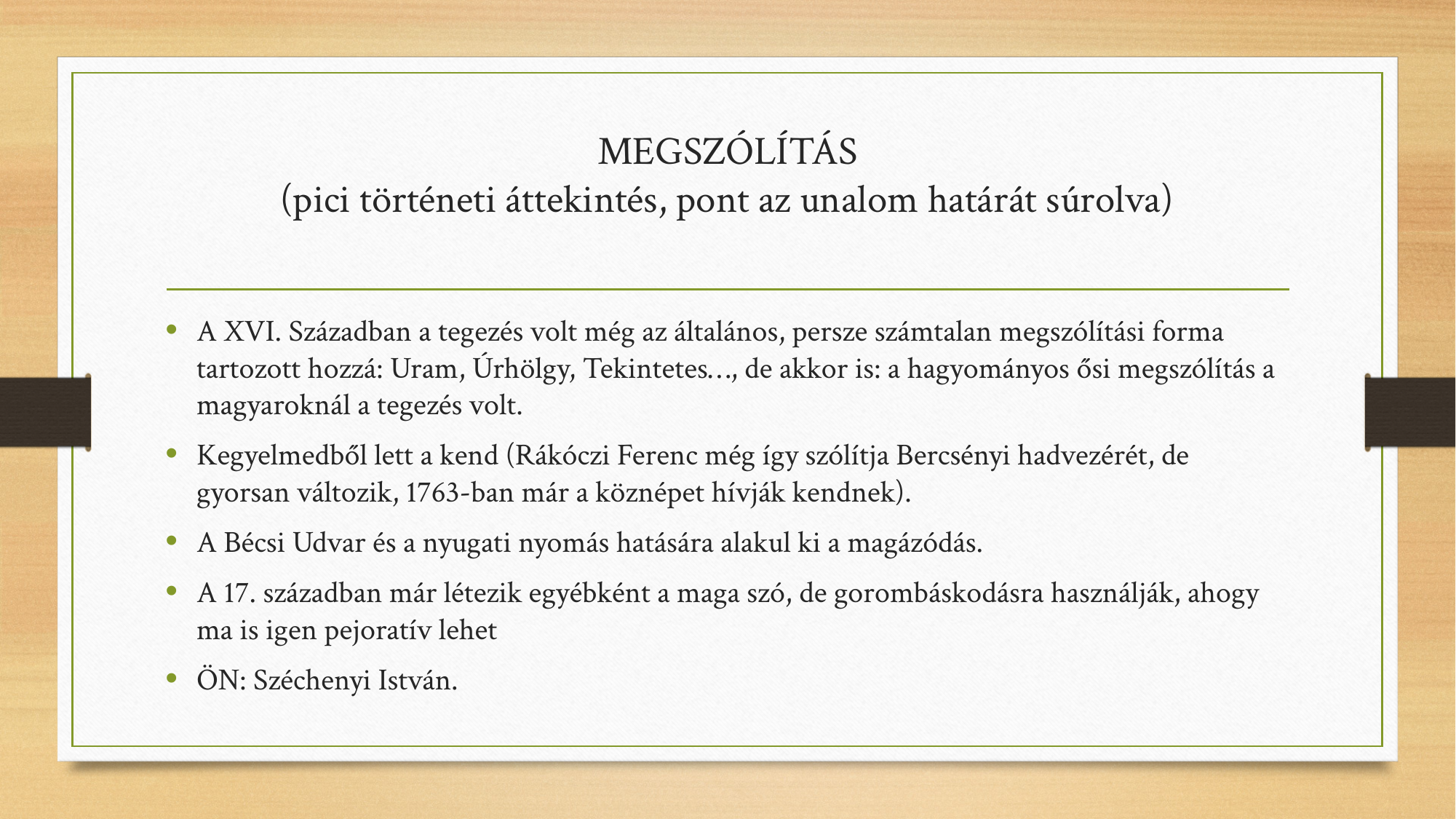

# MEGSZÓLÍTÁS (pici történeti áttekintés, pont az unalom határát súrolva)
A XVI. Században a tegezés volt még az általános, persze számtalan megszólítási forma tartozott hozzá: Uram, Úrhölgy, Tekintetes…, de akkor is: a hagyományos ősi megszólítás a magyaroknál a tegezés volt.
Kegyelmedből lett a kend (Rákóczi Ferenc még így szólítja Bercsényi hadvezérét, de gyorsan változik, 1763-ban már a köznépet hívják kendnek).
A Bécsi Udvar és a nyugati nyomás hatására alakul ki a magázódás.
A 17. században már létezik egyébként a maga szó, de gorombáskodásra használják, ahogy ma is igen pejoratív lehet
ÖN: Széchenyi István.